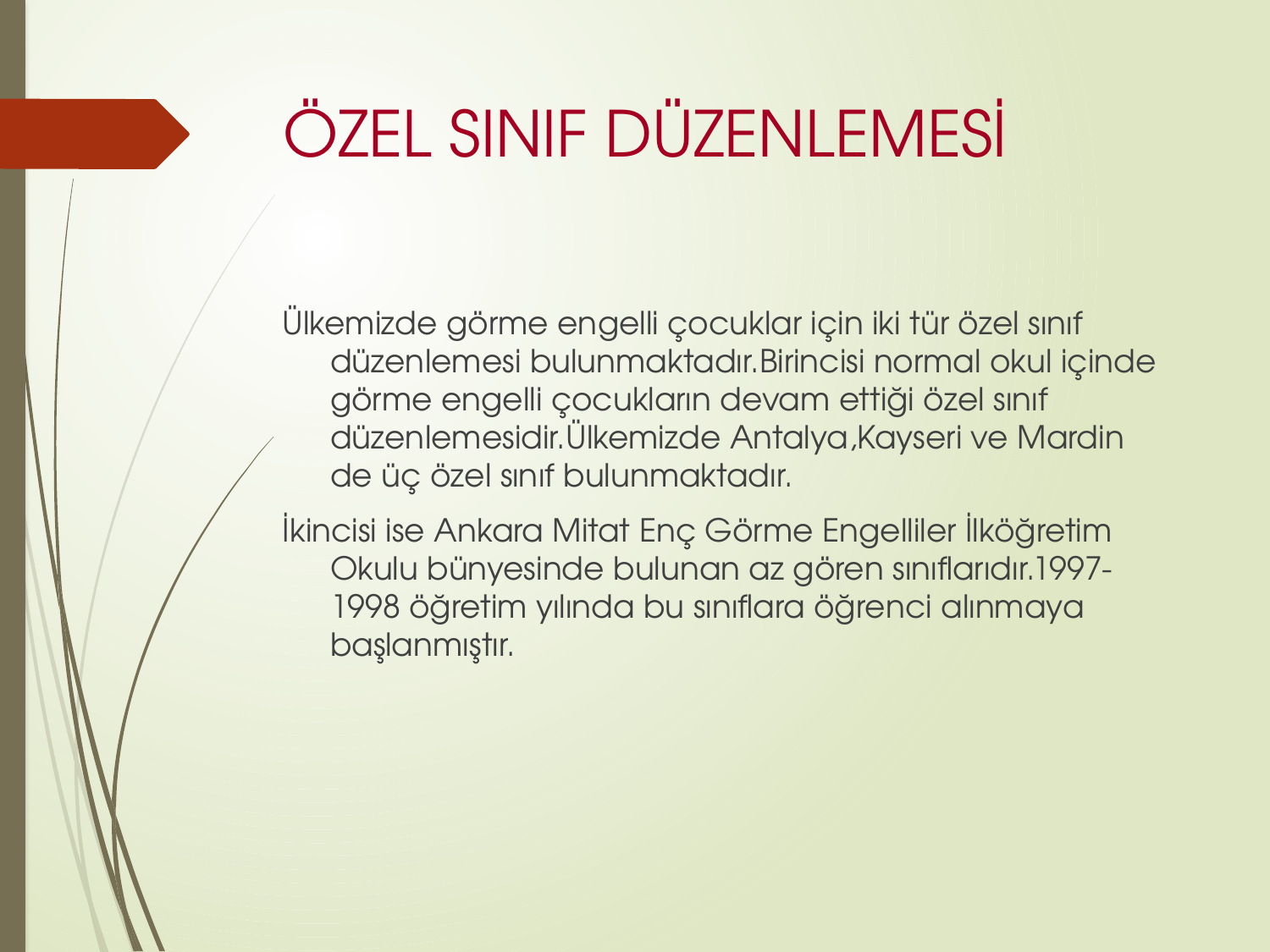

# ÖZEL SINIF DÜZENLEMESİ
Ülkemizde görme engelli çocuklar için iki tür özel sınıf düzenlemesi bulunmaktadır.Birincisi normal okul içinde görme engelli çocukların devam ettiği özel sınıf düzenlemesidir.Ülkemizde Antalya,Kayseri ve Mardin de üç özel sınıf bulunmaktadır.
İkincisi ise Ankara Mitat Enç Görme Engelliler İlköğretim Okulu bünyesinde bulunan az gören sınıflarıdır.1997-1998 öğretim yılında bu sınıflara öğrenci alınmaya başlanmıştır.